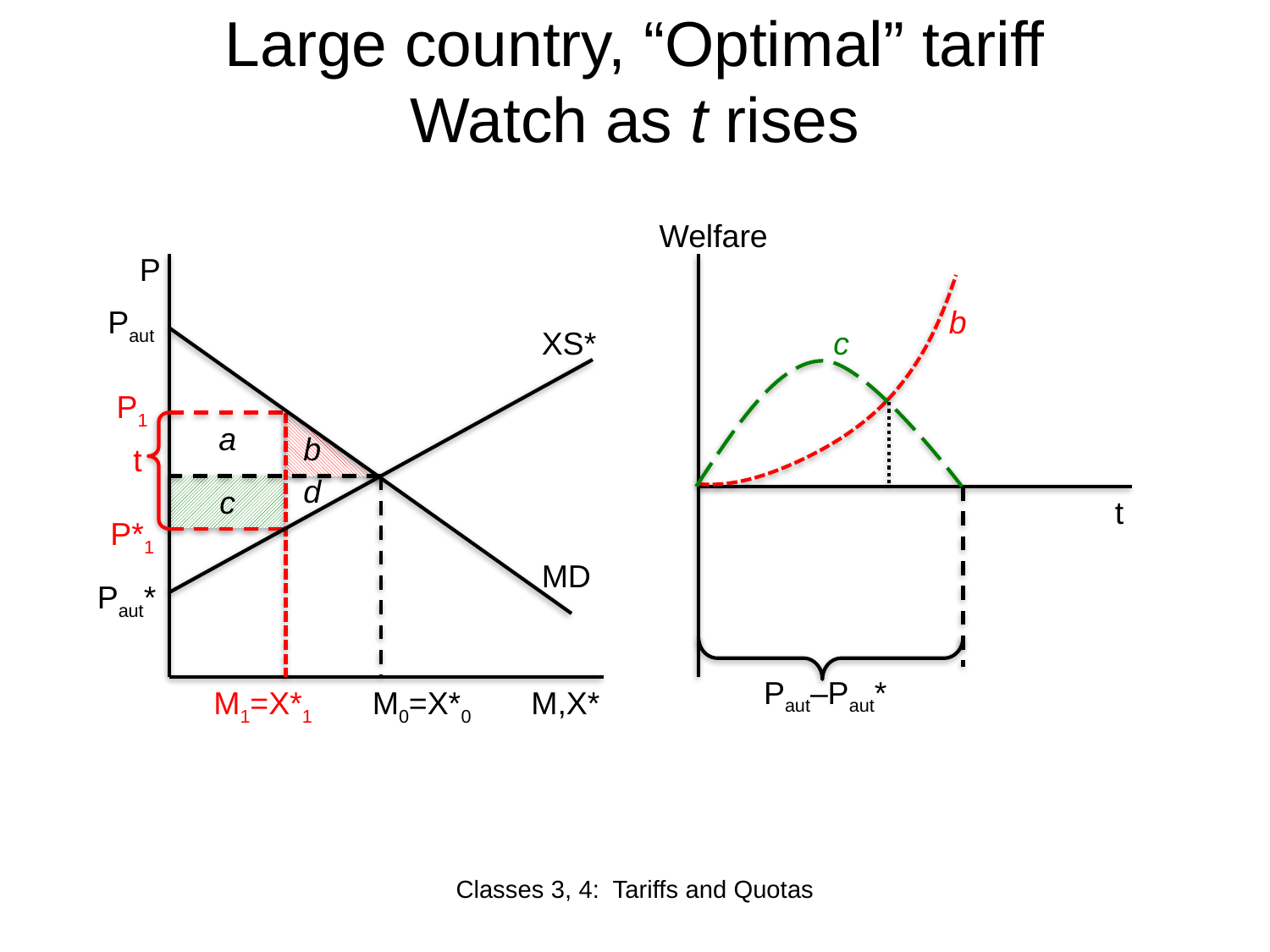

# Large country, “Optimal” tariff Watch as t rises
Welfare
P

Paut
b
XS*
c

P1

a
b
t
d

c
t
P*1

MD
Paut*
Paut–Paut*
M1=X*1
M0=X*0
M,X*
Classes 3, 4:  Tariffs and Quotas